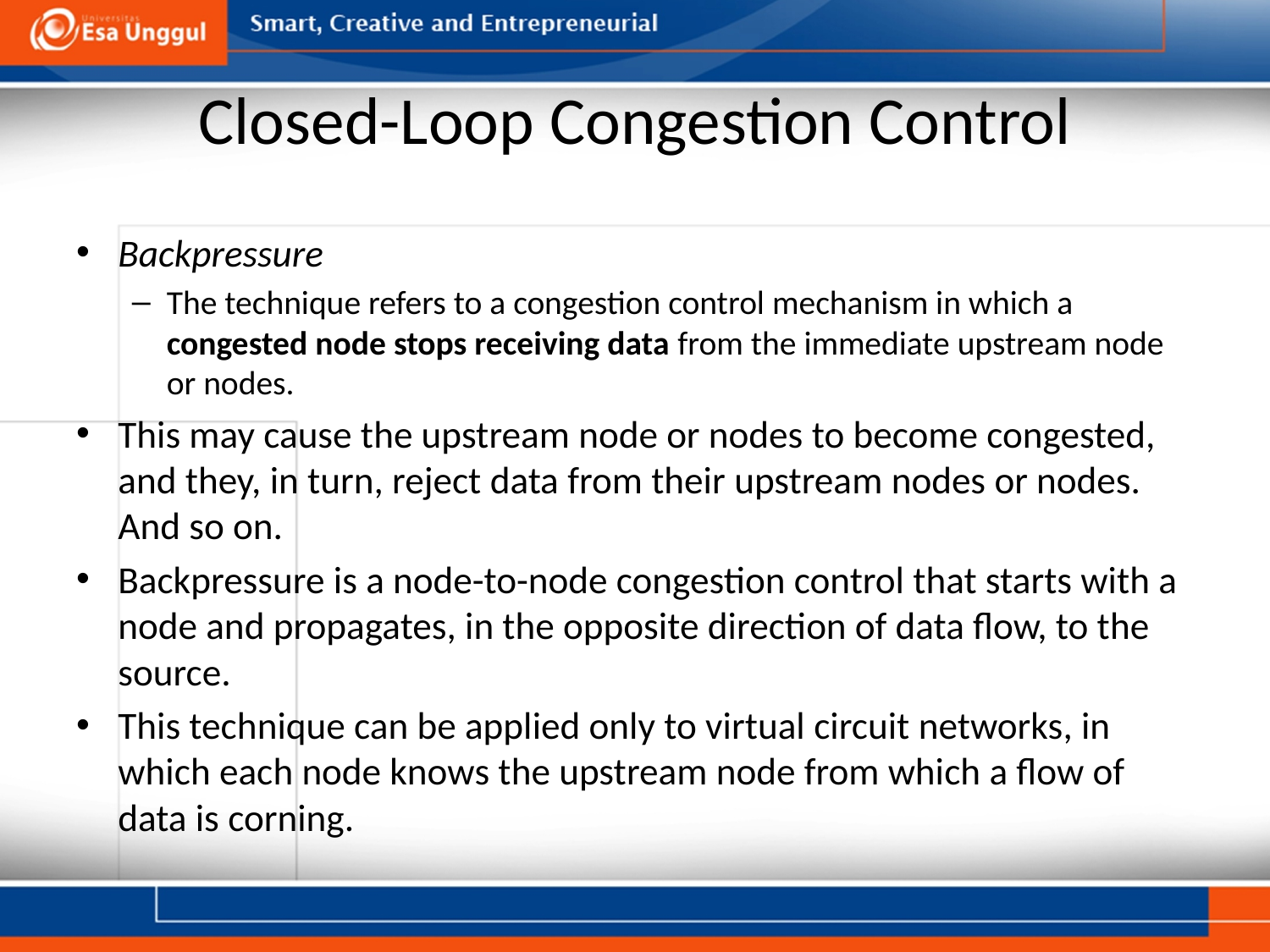

# Closed-Loop Congestion Control
Backpressure
The technique refers to a congestion control mechanism in which a congested node stops receiving data from the immediate upstream node or nodes.
This may cause the upstream node or nodes to become congested, and they, in turn, reject data from their upstream nodes or nodes. And so on.
Backpressure is a node-to-node congestion control that starts with a node and propagates, in the opposite direction of data flow, to the source.
This technique can be applied only to virtual circuit networks, in which each node knows the upstream node from which a flow of data is corning.